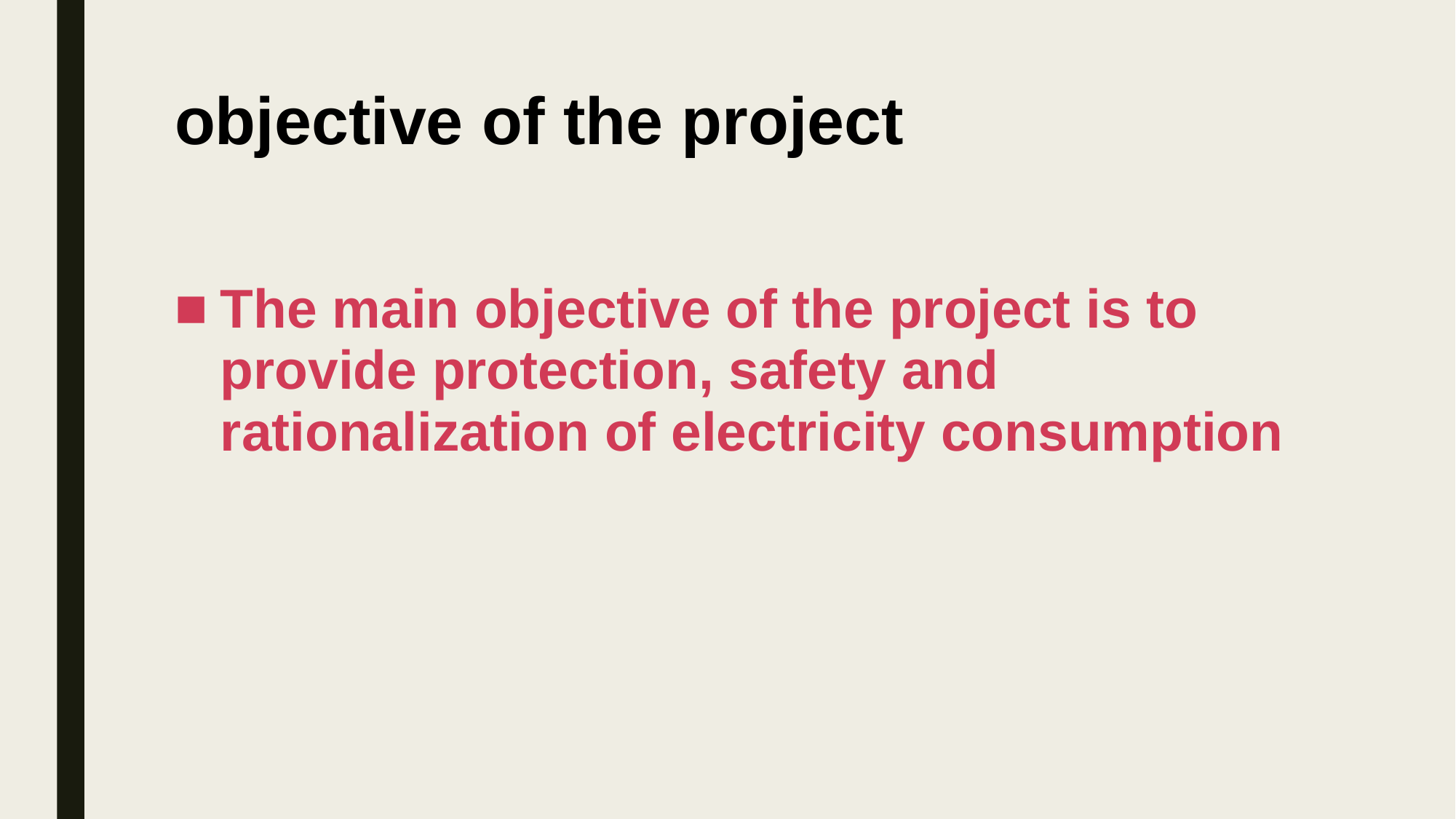

# objective of the project
The main objective of the project is to provide protection, safety and rationalization of electricity consumption